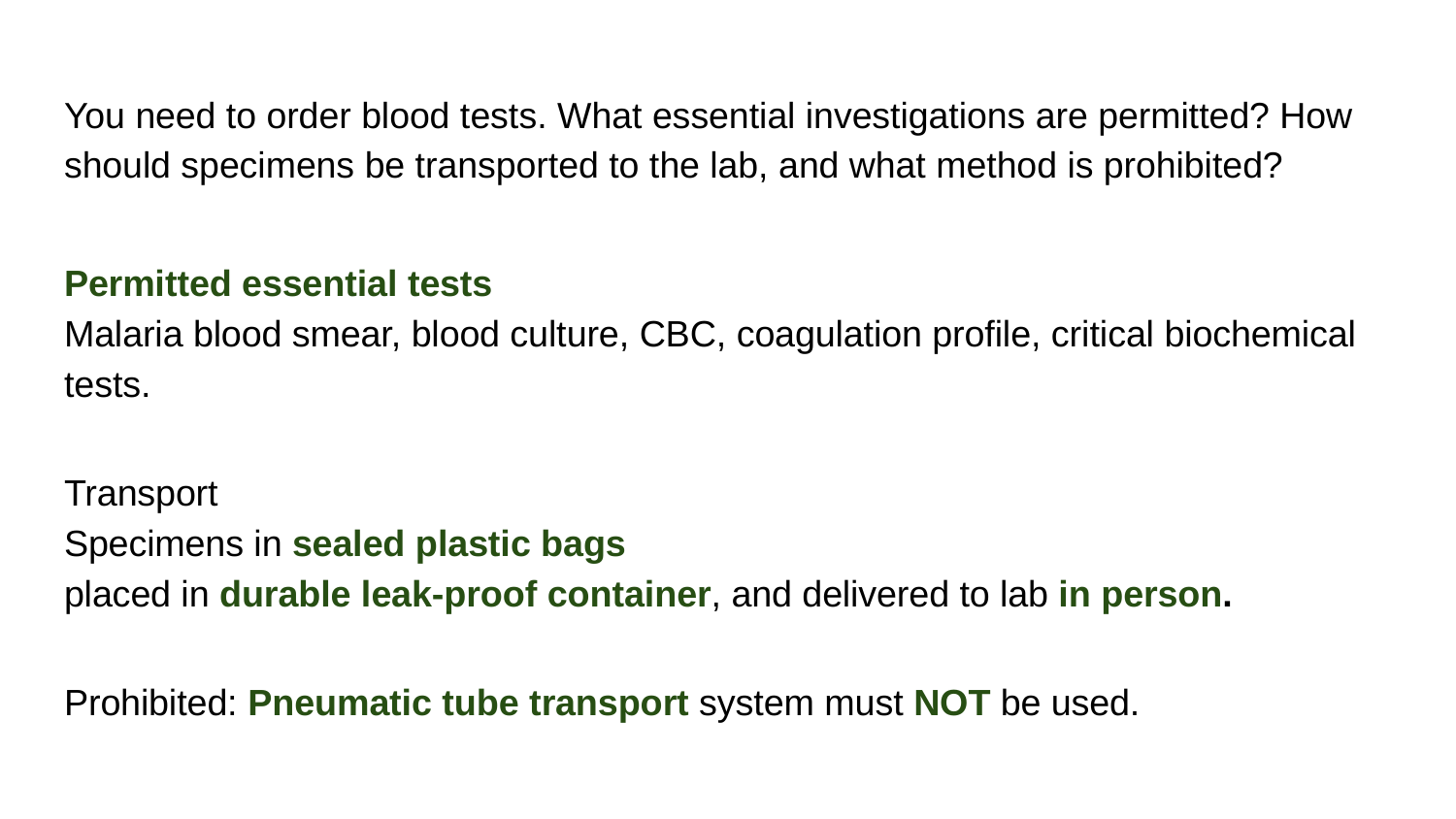

# You need to order blood tests. What essential investigations are permitted? How should specimens be transported to the lab, and what method is prohibited?
Permitted essential tests
Malaria blood smear, blood culture, CBC, coagulation profile, critical biochemical tests.
Transport
Specimens in sealed plastic bags
placed in durable leak-proof container, and delivered to lab in person.
Prohibited: Pneumatic tube transport system must NOT be used.